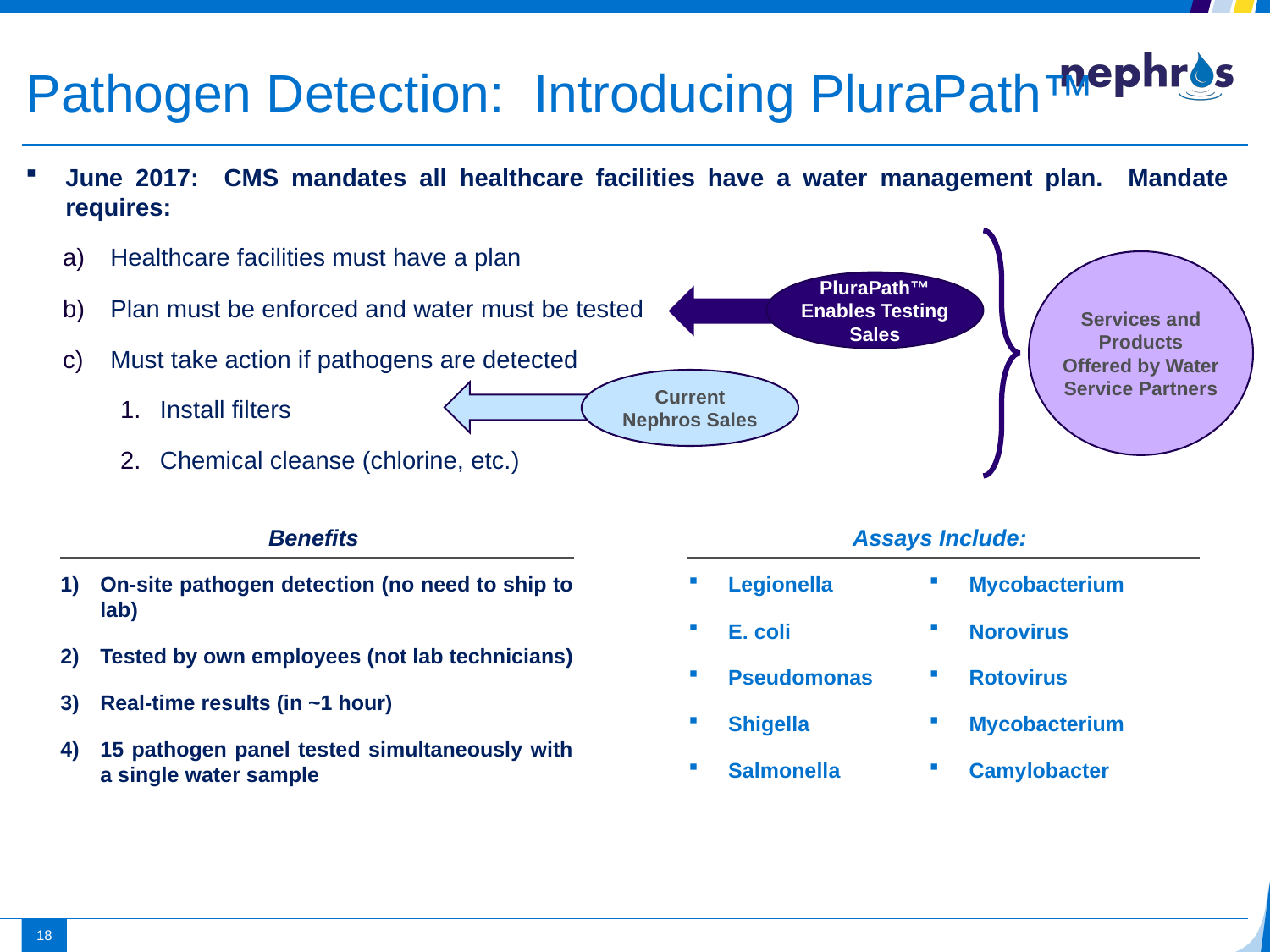

# Pathogen Detection:  Introducing PluraPath™
June 2017:  CMS mandates all healthcare facilities have a water management plan.  Mandate requires:
Healthcare facilities must have a plan
Plan must be enforced and water must be tested
Must take action if pathogens are detected
Install filters
Chemical cleanse (chlorine, etc.)

Services and Products Offered by Water Service Partners
PluraPath™ Enables Testing Sales

Current Nephros Sales

Assays Include:
Benefits
Legionella
E. coli
Pseudomonas
Shigella
Salmonella
Mycobacterium
Norovirus
Rotovirus
Mycobacterium
Camylobacter
On-site pathogen detection (no need to ship to lab)
Tested by own employees (not lab technicians)
Real-time results (in ~1 hour)
15 pathogen panel tested simultaneously with a single water sample
18